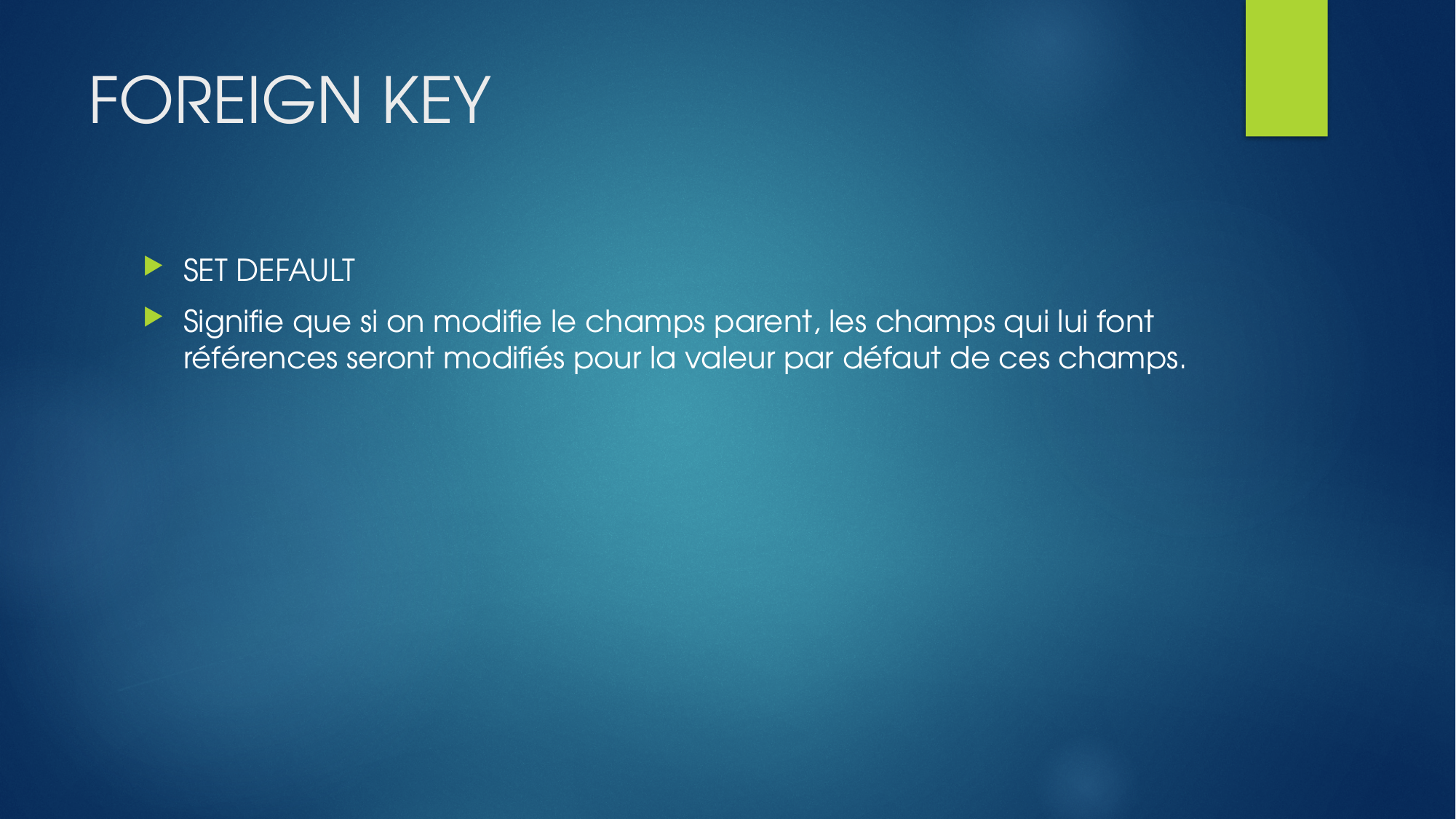

# FOREIGN KEY
SET DEFAULT
Signifie que si on modifie le champs parent, les champs qui lui font références seront modifiés pour la valeur par défaut de ces champs.